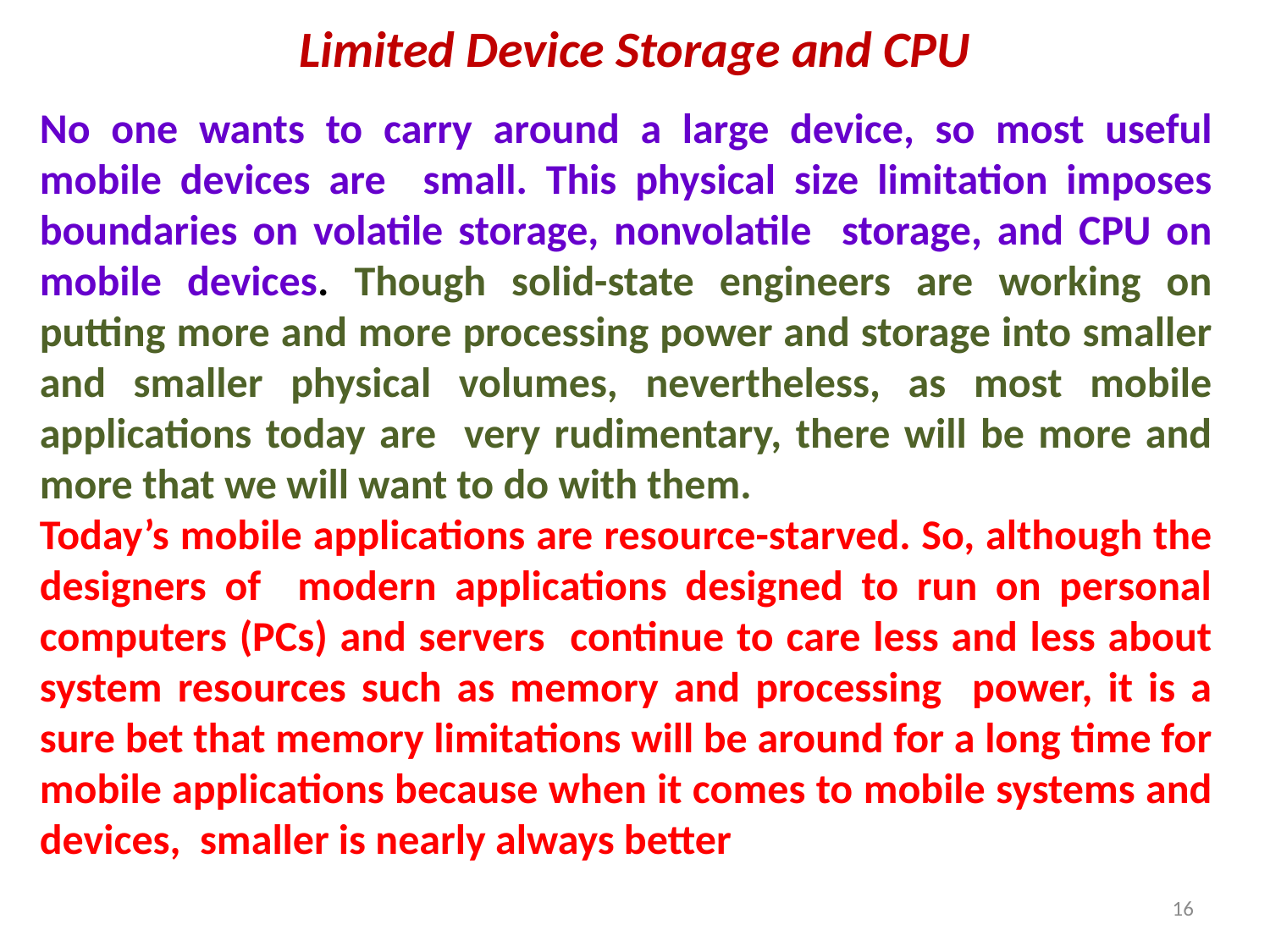

# Limited Device Storage and CPU

No one wants to carry around a large device, so most useful mobile devices are  small. This physical size limitation imposes boundaries on volatile storage, nonvolatile  storage, and CPU on mobile devices. Though solid-state engineers are working on putting more and more processing power and storage into smaller and smaller physical volumes, nevertheless, as most mobile applications today are  very rudimentary, there will be more and more that we will want to do with them.
Today’s mobile applications are resource-starved. So, although the designers of  modern applications designed to run on personal computers (PCs) and servers  continue to care less and less about system resources such as memory and processing  power, it is a sure bet that memory limitations will be around for a long time for mobile applications because when it comes to mobile systems and devices,  smaller is nearly always better

16